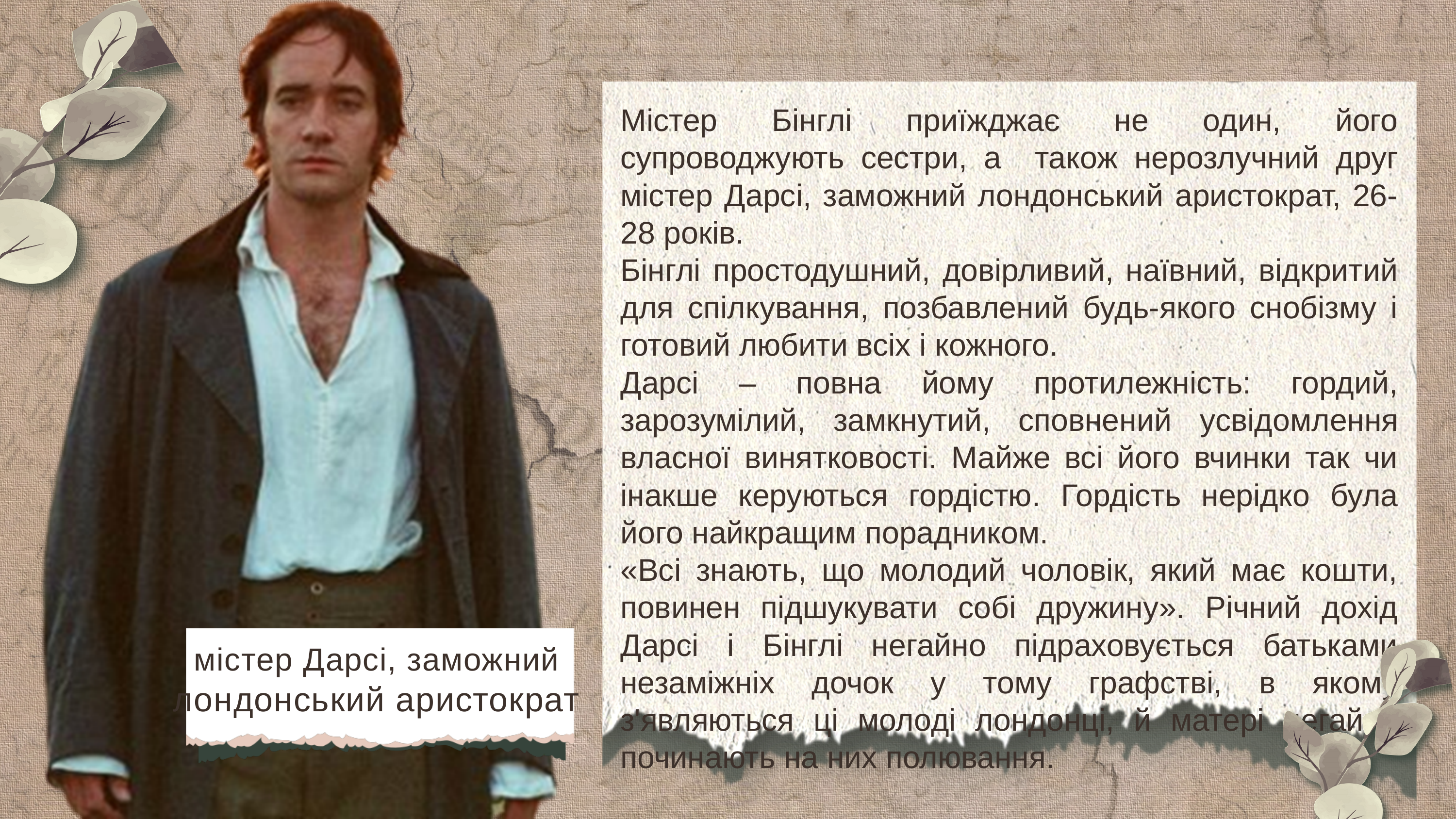

Містер Бінглі приїжджає не один, його супроводжують сестри, а  також нерозлучний друг містер Дарсі, заможний лондонський аристократ, 26-28 років.
Бінглі простодушний, довірливий, наївний, відкритий для спілкування, позбавлений будь-якого снобізму і готовий любити всіх і кожного.
Дарсі – повна йому протилежність: гордий, зарозумілий, замкнутий, сповнений усвідомлення власної винятковості. Майже всі його вчинки так чи інакше керуються гордістю. Гордість нерідко була його найкращим порадником.
«Всі знають, що молодий чоловік, який має кошти, повинен підшукувати собі дружину». Річний дохід Дарсі і Бінглі негайно підраховується батьками незаміжніх дочок у тому графстві, в якому з'являються ці молоді лондонці, й матері негайно починають на них полювання.

містер Дарсі, заможний
лондонський аристократ